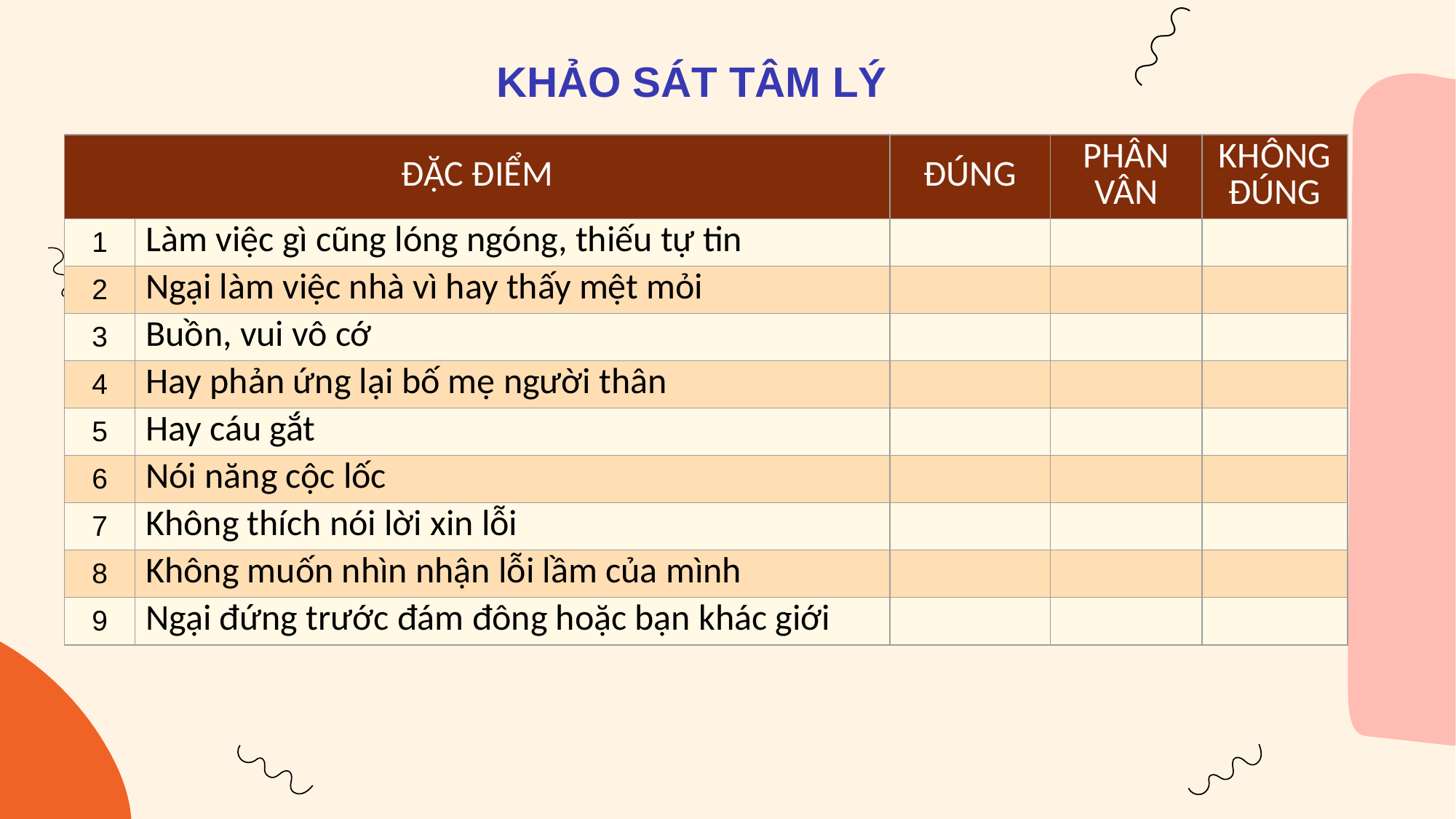

# KHẢO SÁT TÂM LÝ
| ĐẶC ĐIỂM | ĐẶC ĐIỂM | ĐÚNG | PHÂN VÂN | KHÔNG ĐÚNG |
| --- | --- | --- | --- | --- |
| 1 | Làm việc gì cũng lóng ngóng, thiếu tự tin |  |  |  |
| 2 | Ngại làm việc nhà vì hay thấy mệt mỏi |  |  |  |
| 3 | Buồn, vui vô cớ |  |  |  |
| 4 | Hay phản ứng lại bố mẹ người thân |  |  |  |
| 5 | Hay cáu gắt |  |  |  |
| 6 | Nói năng cộc lốc |  |  |  |
| 7 | Không thích nói lời xin lỗi |  |  |  |
| 8 | Không muốn nhìn nhận lỗi lầm của mình |  |  |  |
| 9 | Ngại đứng trước đám đông hoặc bạn khác giới |  |  |  |